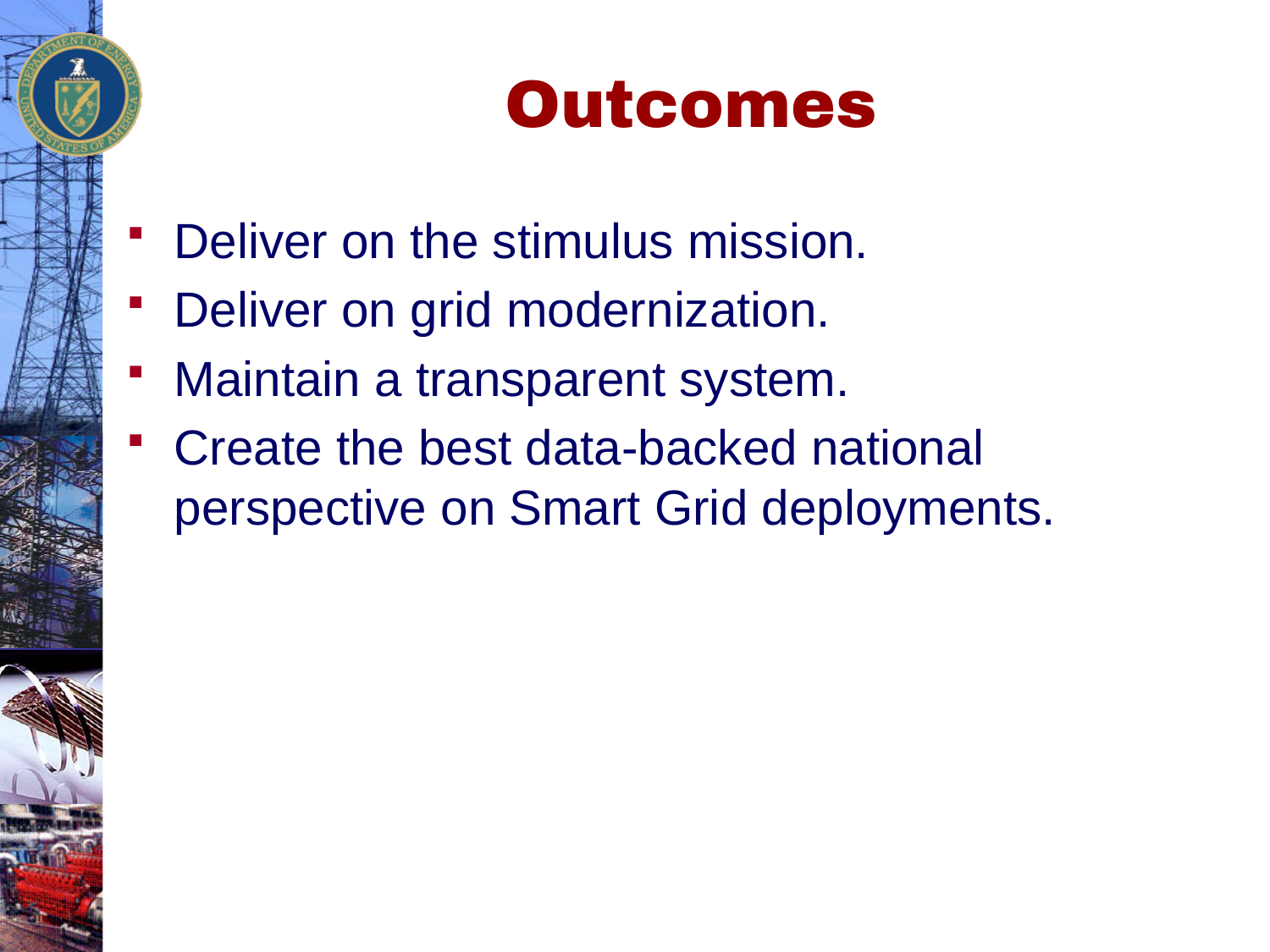

# Outcomes
Deliver on the stimulus mission.
Deliver on grid modernization.
Maintain a transparent system.
Create the best data-backed national perspective on Smart Grid deployments.